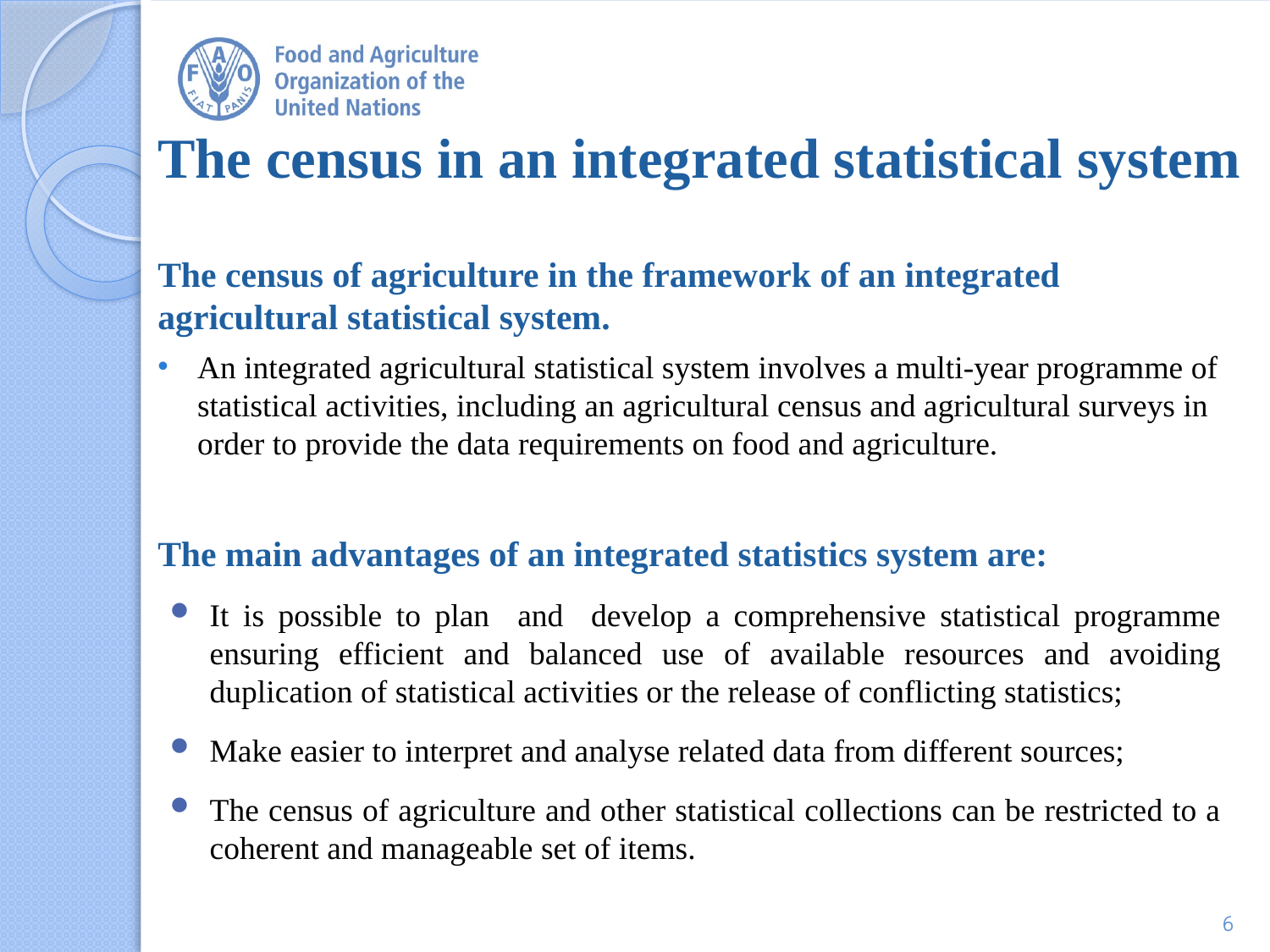

# The census in an integrated statistical system
The census of agriculture in the framework of an integrated agricultural statistical system.
An integrated agricultural statistical system involves a multi-year programme of statistical activities, including an agricultural census and agricultural surveys in order to provide the data requirements on food and agriculture.

The main advantages of an integrated statistics system are:
It is possible to plan  and  develop a comprehensive statistical programme ensuring efficient and balanced use of available resources and avoiding duplication of statistical activities or the release of conflicting statistics;
Make easier to interpret and analyse related data from different sources;
The census of agriculture and other statistical collections can be restricted to a coherent and manageable set of items.
6